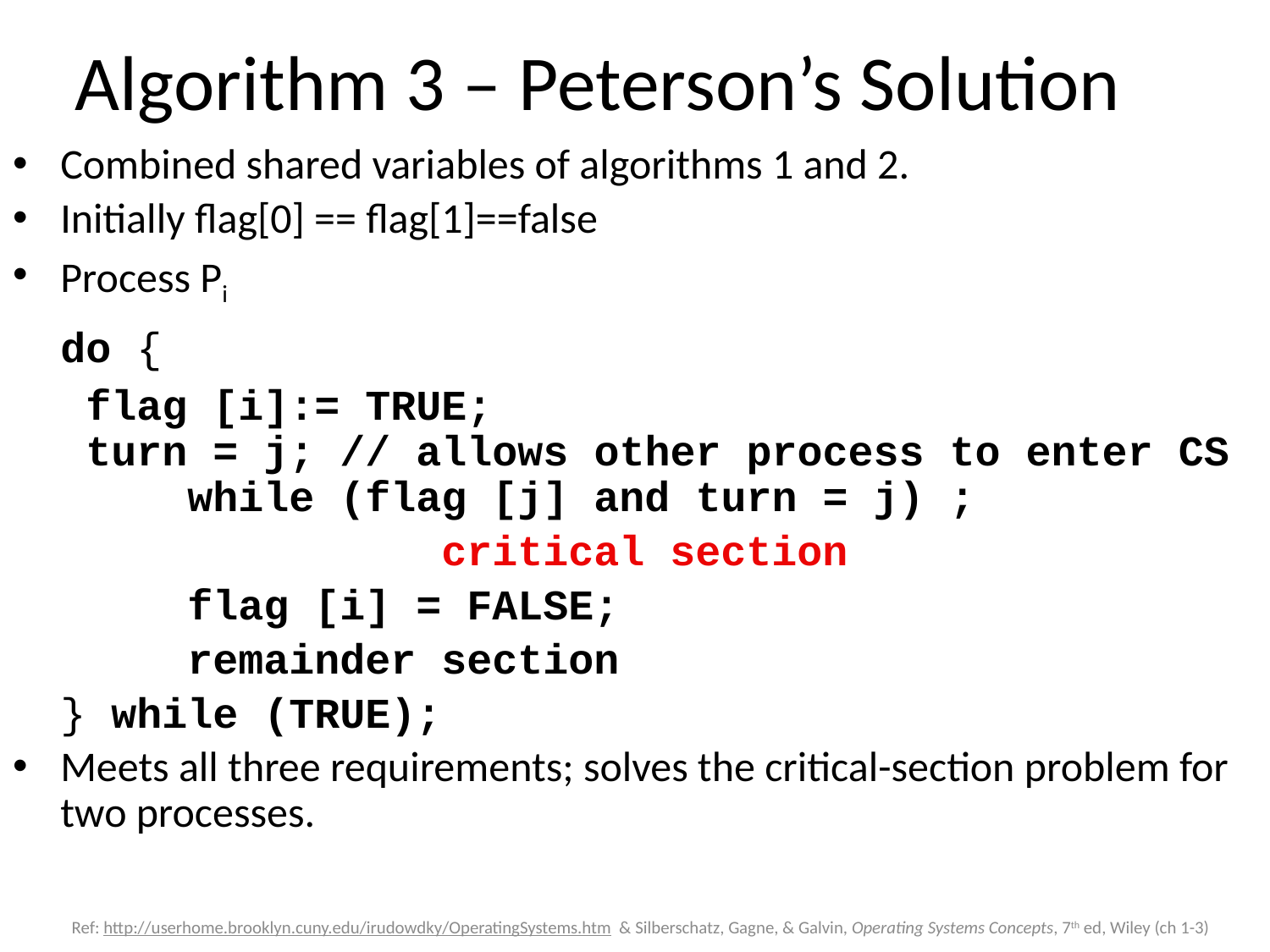

# Algorithm 3 – Peterson’s Solution
Combined shared variables of algorithms 1 and 2.
Initially flag[0] == flag[1]==false
Process Pi
	do {
	 flag [i]:= TRUE;
 turn = j; // allows other process to enter CS
	while (flag [j] and turn = j) ;
				critical section
		flag [i] = FALSE;
		remainder section
	} while (TRUE);
Meets all three requirements; solves the critical-section problem for two processes.
Ref: http://userhome.brooklyn.cuny.edu/irudowdky/OperatingSystems.htm  & Silberschatz, Gagne, & Galvin, Operating Systems Concepts, 7th ed, Wiley (ch 1-3)